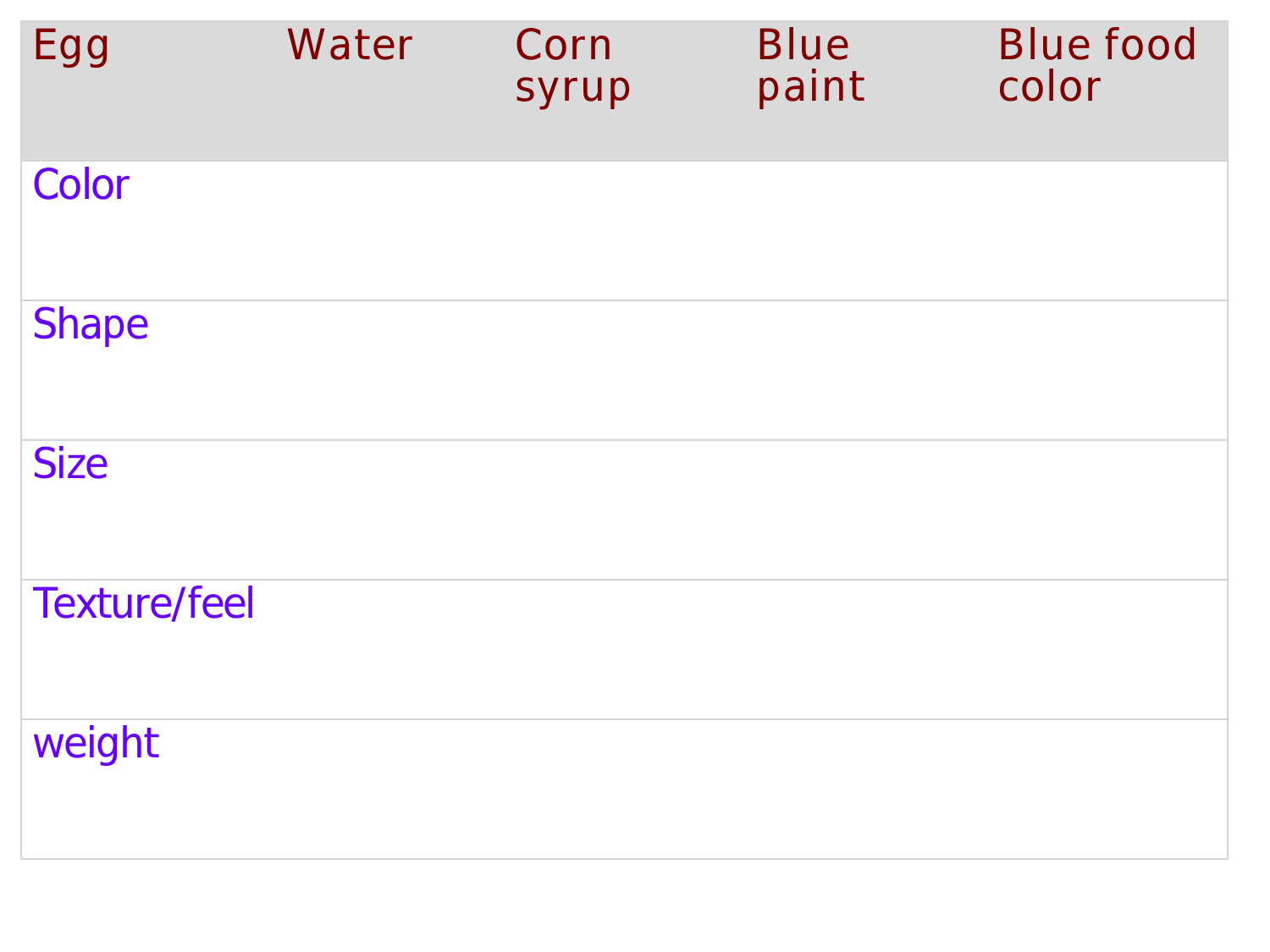

| Egg | Water | Corn syrup | Blue paint | Blue food color |
| --- | --- | --- | --- | --- |
| Color |  |  |  |  |
| Shape |  |  |  |  |
| Size |  |  |  |  |
| Texture/feel |  |  |  |  |
| weight |  |  |  |  |